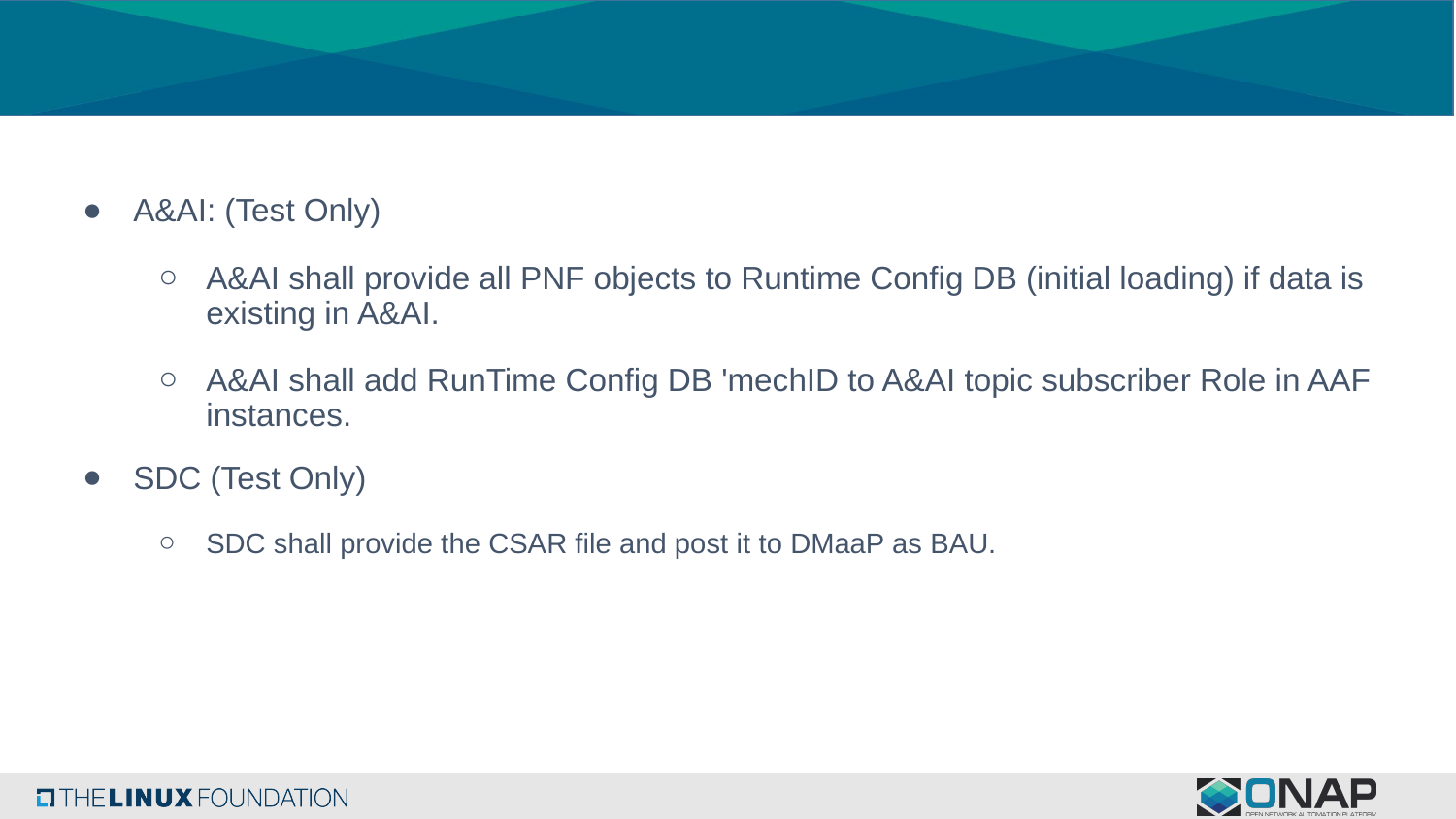

#
A&AI: (Test Only)
A&AI shall provide all PNF objects to Runtime Config DB (initial loading) if data is existing in A&AI.
A&AI shall add RunTime Config DB 'mechID to A&AI topic subscriber Role in AAF instances.

SDC (Test Only)
SDC shall provide the CSAR file and post it to DMaaP as BAU.